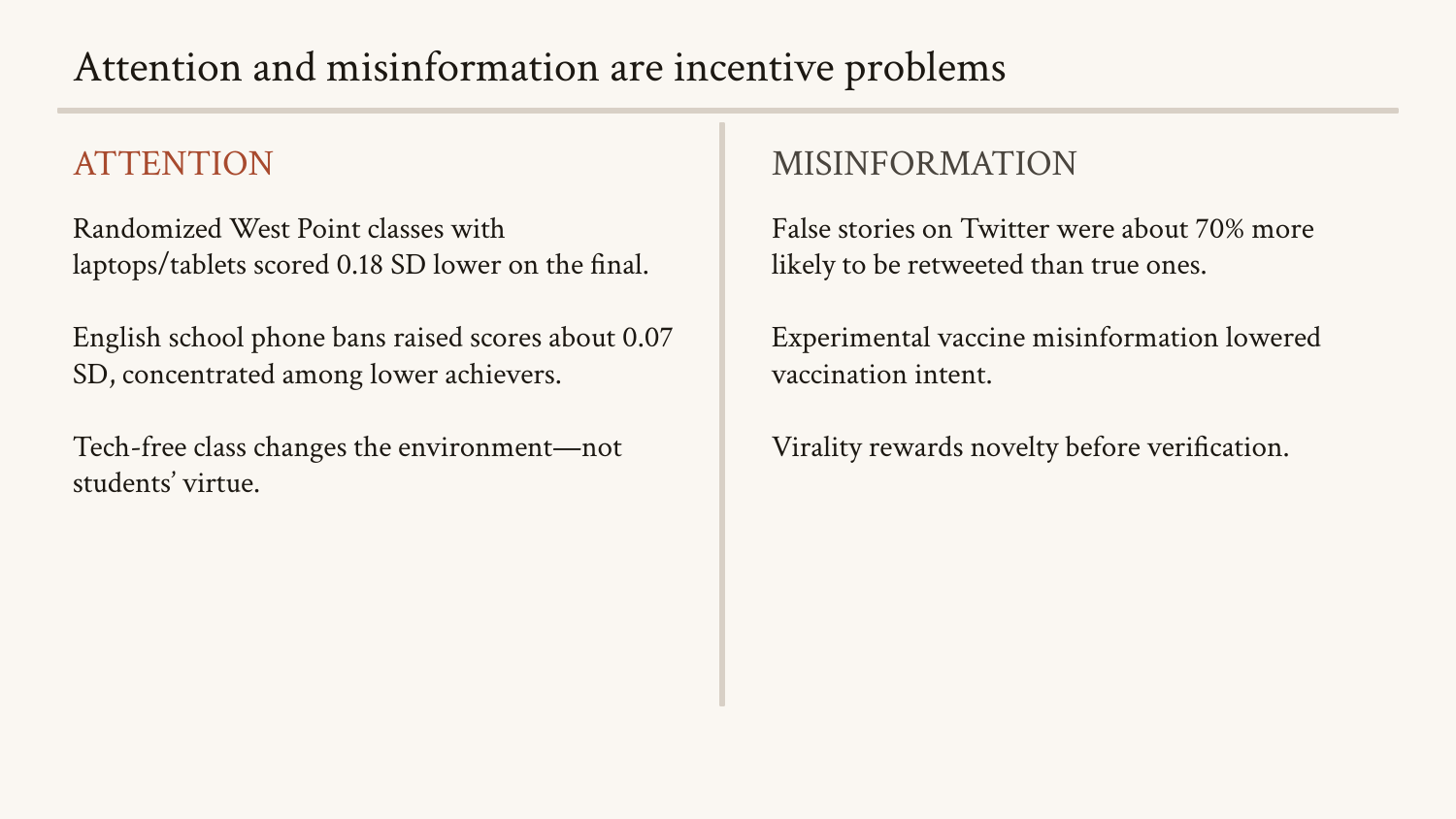

Attention and misinformation are incentive problems

ATTENTION

MISINFORMATION
Randomized West Point classes with laptops/tablets scored 0.18 SD lower on the final.

English school phone bans raised scores about 0.07 SD, concentrated among lower achievers.

Tech-free class changes the environment—not students’ virtue.
False stories on Twitter were about 70% more likely to be retweeted than true ones.

Experimental vaccine misinformation lowered vaccination intent.

Virality rewards novelty before verification.